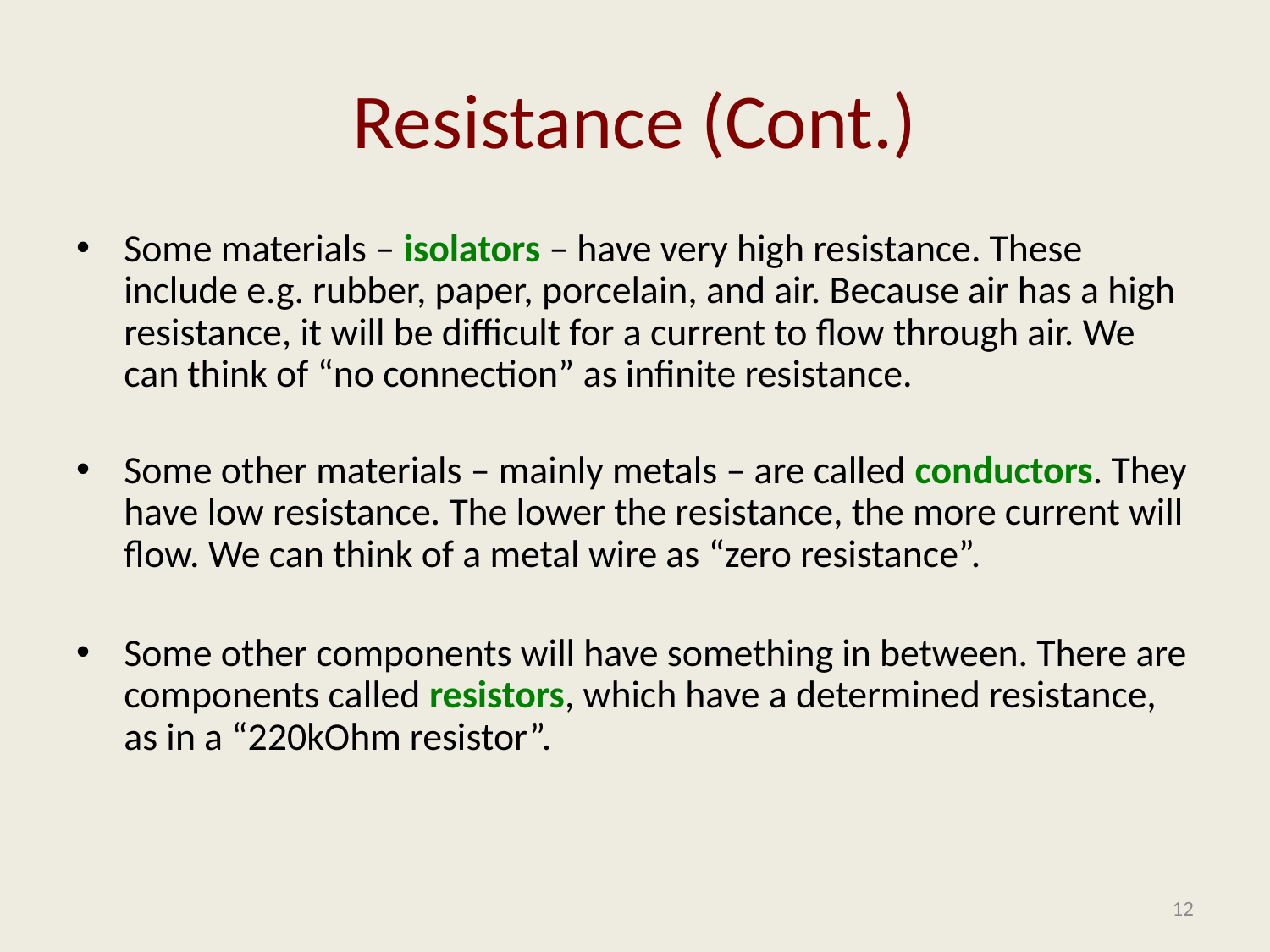

# Resistance (Cont.)
Some materials – isolators – have very high resistance. These include e.g. rubber, paper, porcelain, and air. Because air has a high resistance, it will be difficult for a current to flow through air. We can think of “no connection” as infinite resistance.
Some other materials – mainly metals – are called conductors. They have low resistance. The lower the resistance, the more current will flow. We can think of a metal wire as “zero resistance”.

Some other components will have something in between. There are components called resistors, which have a determined resistance, as in a “220kOhm resistor”.
12